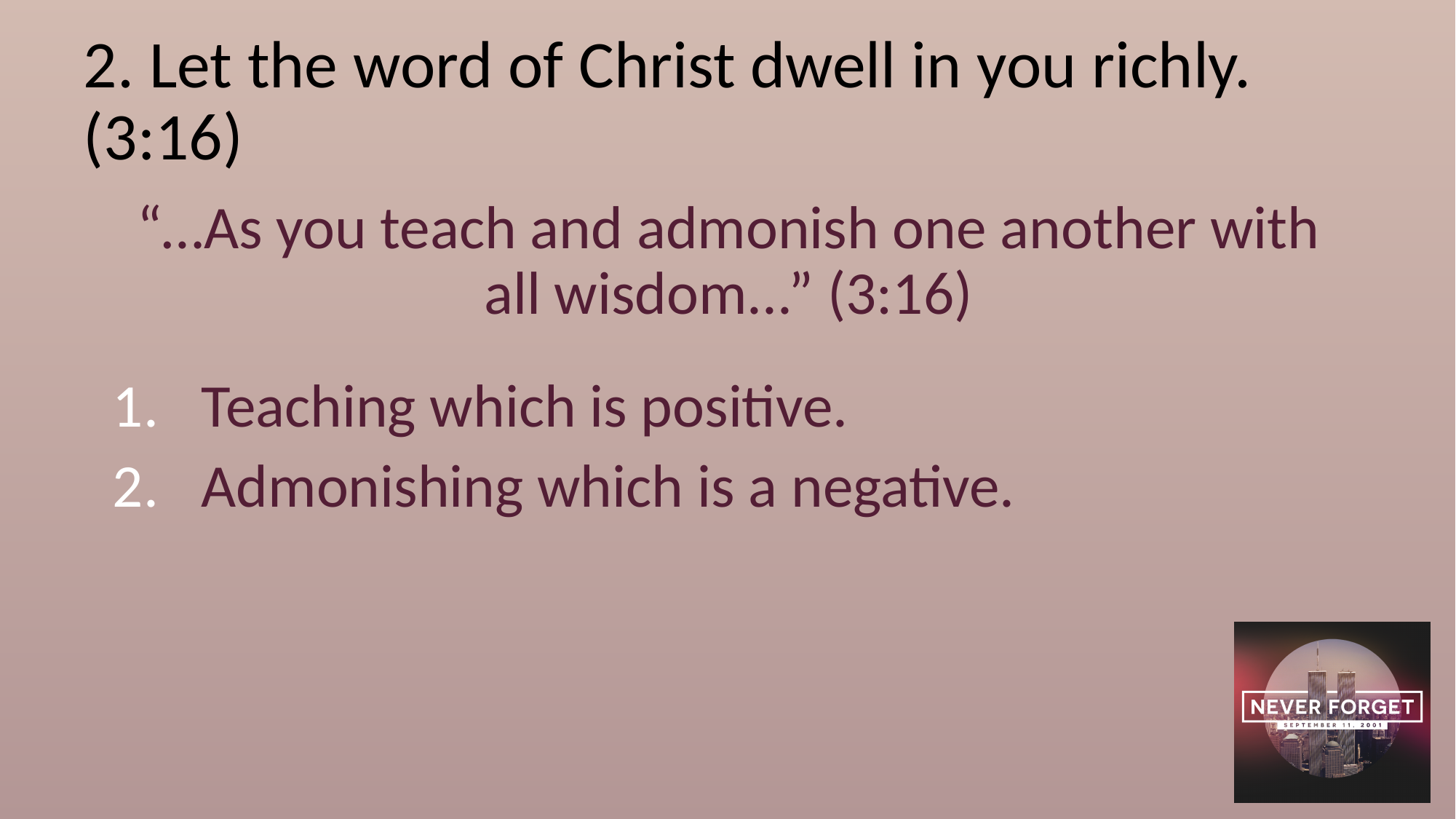

# 2. Let the word of Christ dwell in you richly.  (3:16)
“…As you teach and admonish one another with all wisdom...” (3:16)

Teaching which is positive.
Admonishing which is a negative.